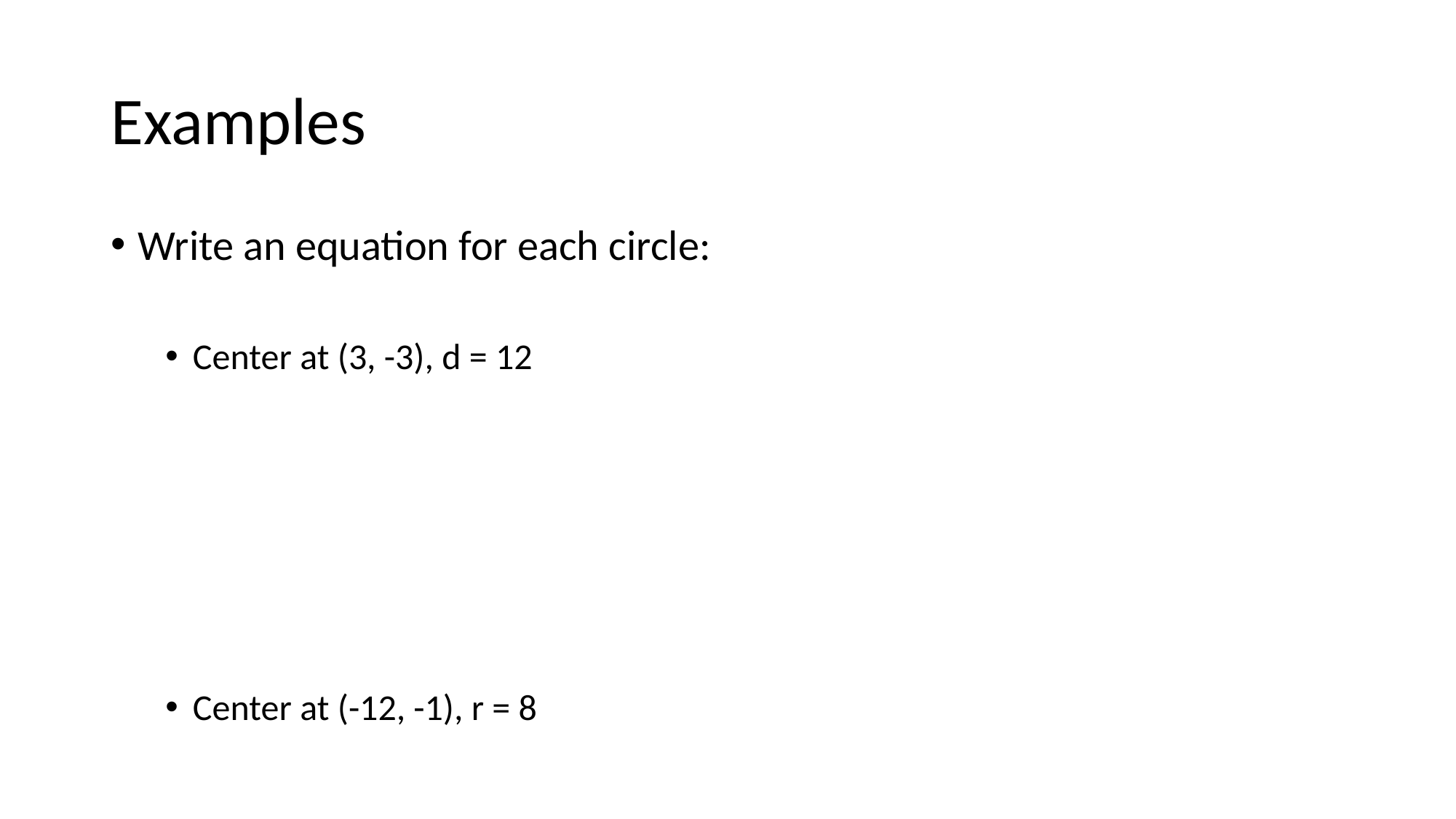

# Examples
Write an equation for each circle:

Center at (3, -3), d = 12

Center at (-12, -1), r = 8